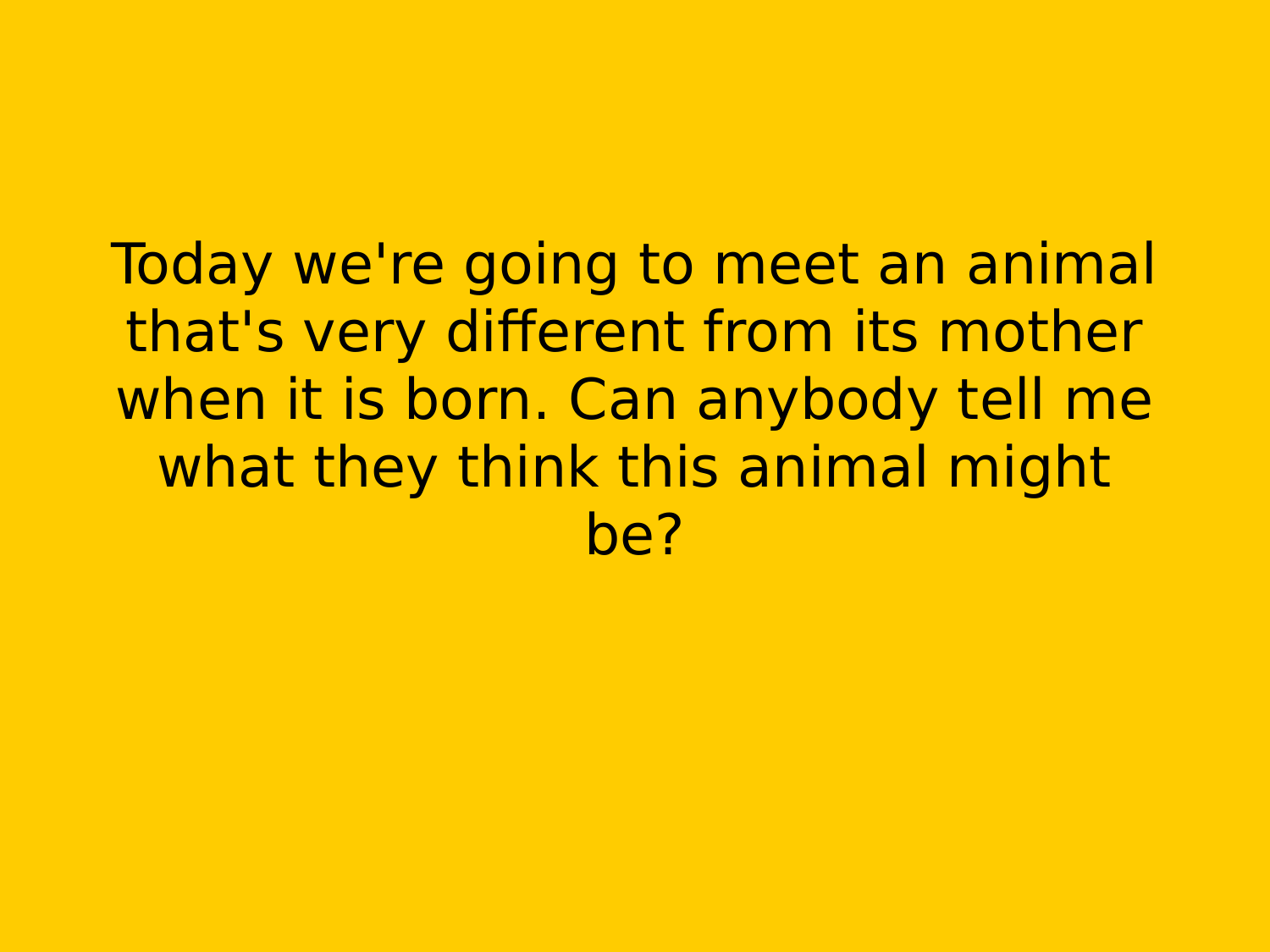

# Today we're going to meet an animal that's very different from its mother when it is born. Can anybody tell me what they think this animal might be?